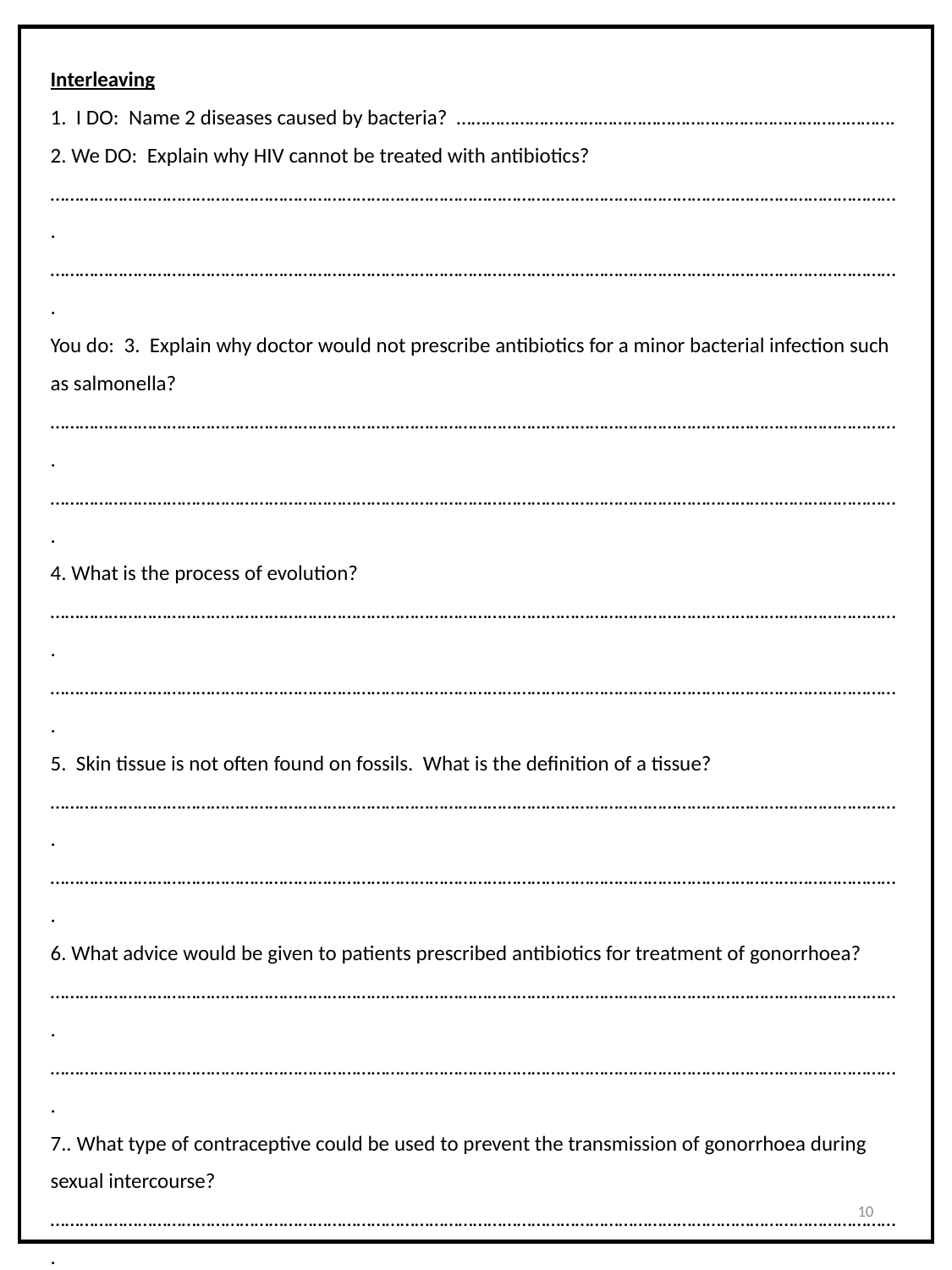

Interleaving
1.  I DO:  Name 2 diseases caused by bacteria?  …………………..………………………………………………………….
2. We DO:  Explain why HIV cannot be treated with antibiotics?
………………………………………………………………………………………………………………………………………………………….
………………………………………………………………………………………………………………………………………………………….
You do:  3.  Explain why doctor would not prescribe antibiotics for a minor bacterial infection such as salmonella?
………………………………………………………………………………………………………………………………………………………….
………………………………………………………………………………………………………………………………………………………….
4. What is the process of evolution?
………………………………………………………………………………………………………………………………………………………….
………………………………………………………………………………………………………………………………………………………….
5.  Skin tissue is not often found on fossils.  What is the definition of a tissue?
………………………………………………………………………………………………………………………………………………………….
………………………………………………………………………………………………………………………………………………………….
6. What advice would be given to patients prescribed antibiotics for treatment of gonorrhoea? ………………………………………………………………………………………………………………………………………………………….
………………………………………………………………………………………………………………………………………………………….
7.. What type of contraceptive could be used to prevent the transmission of gonorrhoea during sexual intercourse? ………………………………………………………………………………………………………………………………………………………….
………………………………………………………………………………………………………………………………………………………….
8. . What type of reproduction do bacteria use to reproduce?
………………………………………………………………………………………………………………………………………………………….
9. Bacteria grow by using mitosis.  State the three stages of the cell cycle for a cell undergoing mitosis?.................................................................................................................................................. …………………………………………………………………………………………………………………………………………………………………………………………………………………………………………………………………………………………………………………..
10